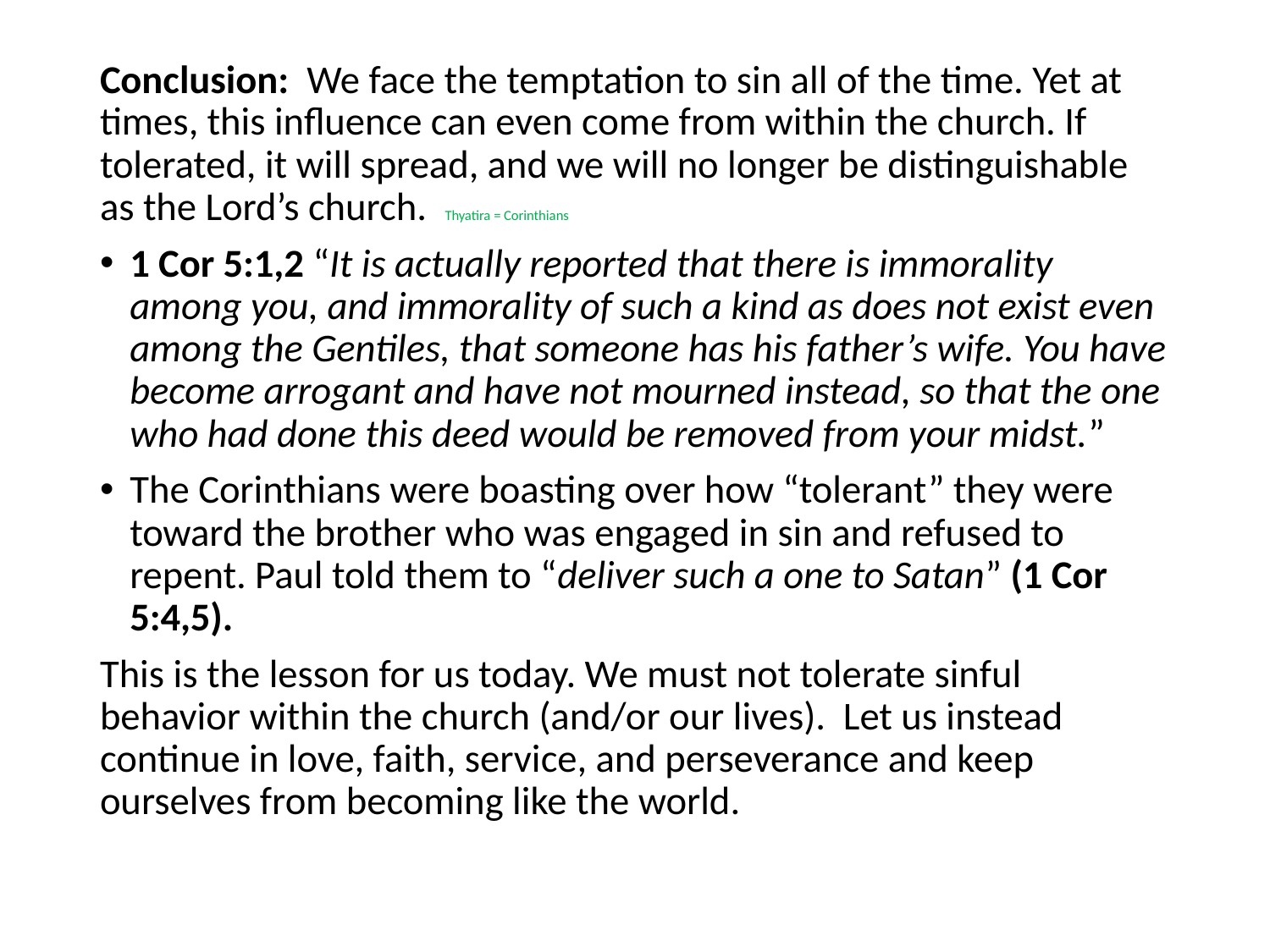

#
Conclusion:  We face the temptation to sin all of the time. Yet at times, this influence can even come from within the church. If tolerated, it will spread, and we will no longer be distinguishable as the Lord’s church.  Thyatira = Corinthians
1 Cor 5:1,2 “It is actually reported that there is immorality among you, and immorality of such a kind as does not exist even among the Gentiles, that someone has his father’s wife. You have become arrogant and have not mourned instead, so that the one who had done this deed would be removed from your midst.”
The Corinthians were boasting over how “tolerant” they were toward the brother who was engaged in sin and refused to repent. Paul told them to “deliver such a one to Satan” (1 Cor 5:4,5).
This is the lesson for us today. We must not tolerate sinful behavior within the church (and/or our lives).  Let us instead continue in love, faith, service, and perseverance and keep ourselves from becoming like the world.